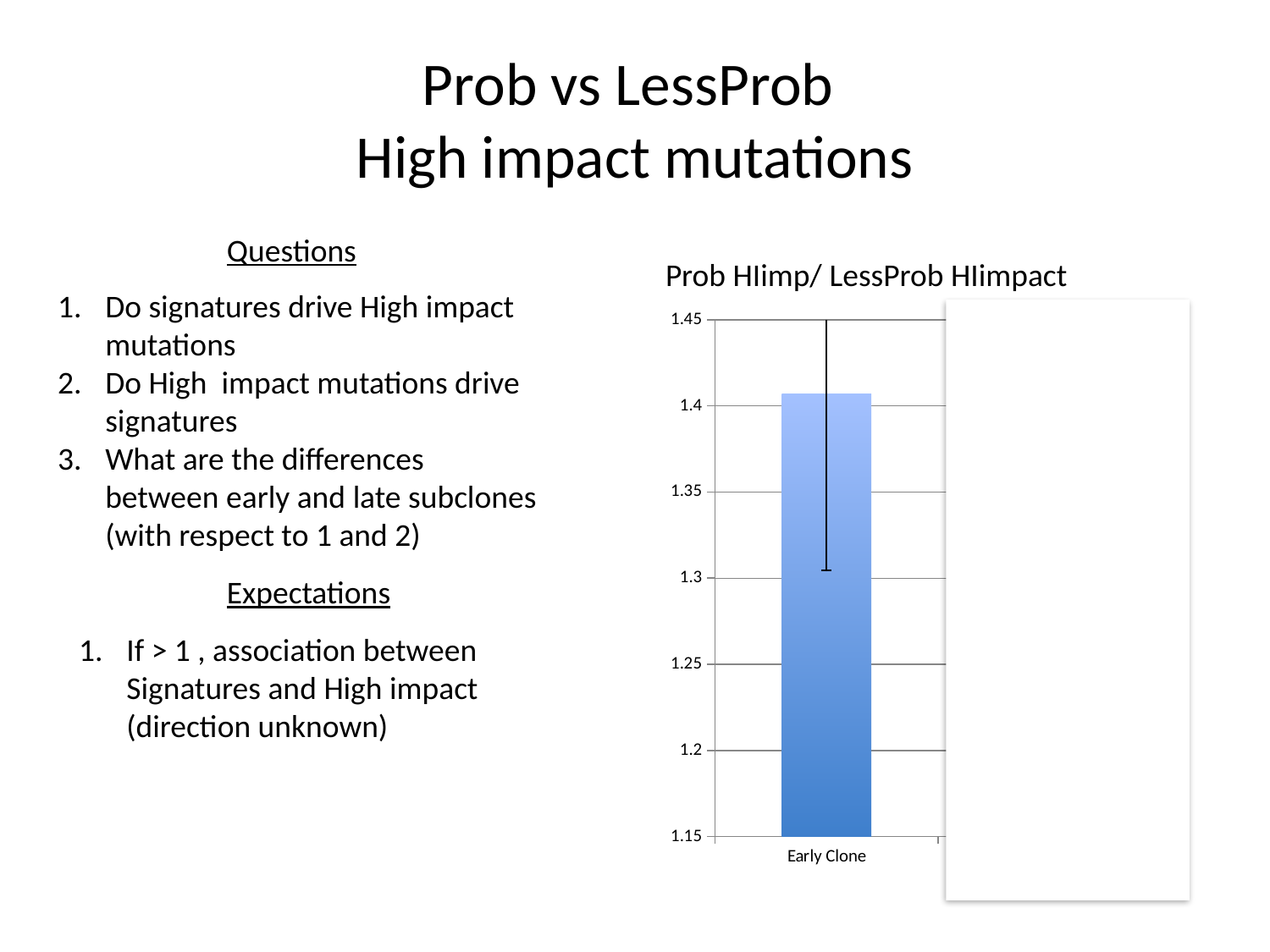

# Prob vs LessProb High impact mutations
Questions
Prob HIimp/ LessProb HIimpact
Do signatures drive High impact mutations
Do High  impact mutations drive signatures
What are the differences between early and late subclones (with respect to 1 and 2)

### Chart

| Category |  |
|---|---|
| Early Clone | 1.406932931424265 |
| Late Clone | 1.250836120401338 |
Expectations
If > 1 , association between Signatures and High impact (direction unknown)